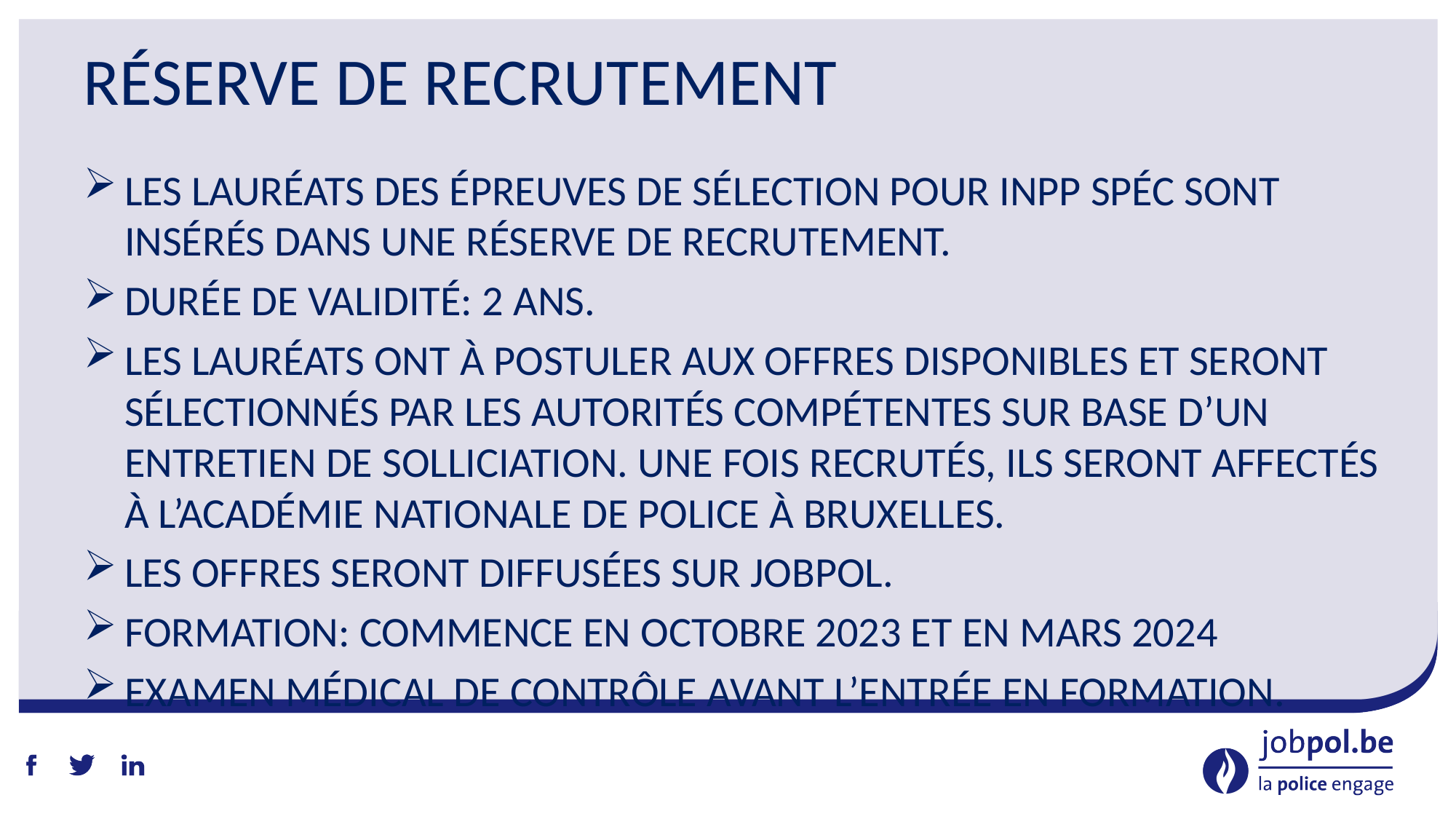

# Réserve de recrutement
Les lauréats des épreuves de sélection pour INPP Spéc sont insérés dans une réserve de recrutement.
Durée de validité: 2 ans.
Les lauréats ont à postuler aux offres disponibles et seront sélectionnés par les autorités compétentes sur base d’un entretien de solliciation. Une fois recrutés, ils seront affectés à l’Académie Nationale de Police à Bruxelles.
Les offres seront diffusées sur Jobpol.
Formation: commence en octobre 2023 et en mars 2024
Examen médical de contrôle avant l’entrée en formation.